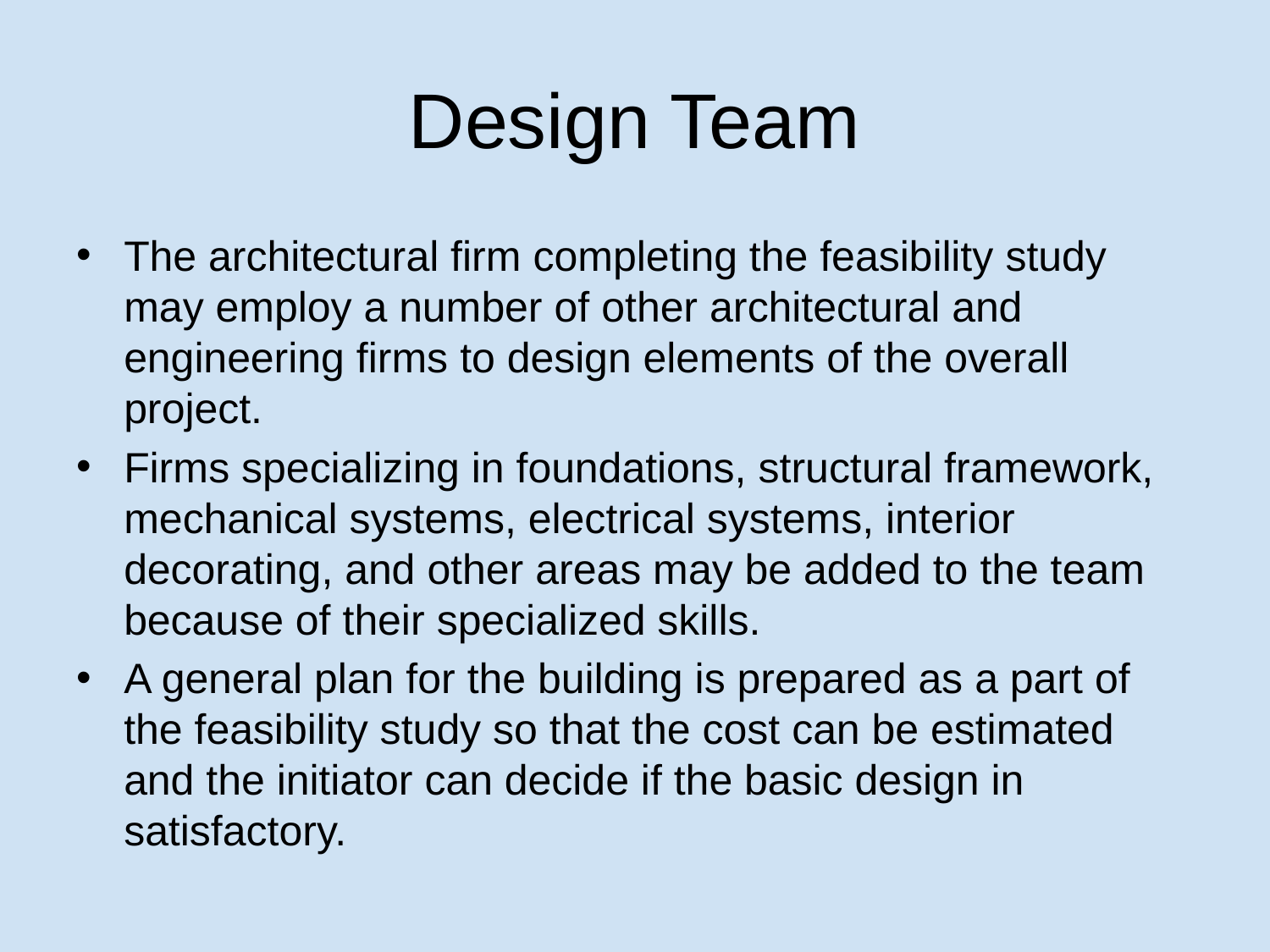

# Design Team
The architectural firm completing the feasibility study may employ a number of other architectural and engineering firms to design elements of the overall project.
Firms specializing in foundations, structural framework, mechanical systems, electrical systems, interior decorating, and other areas may be added to the team because of their specialized skills.
A general plan for the building is prepared as a part of the feasibility study so that the cost can be estimated and the initiator can decide if the basic design in satisfactory.